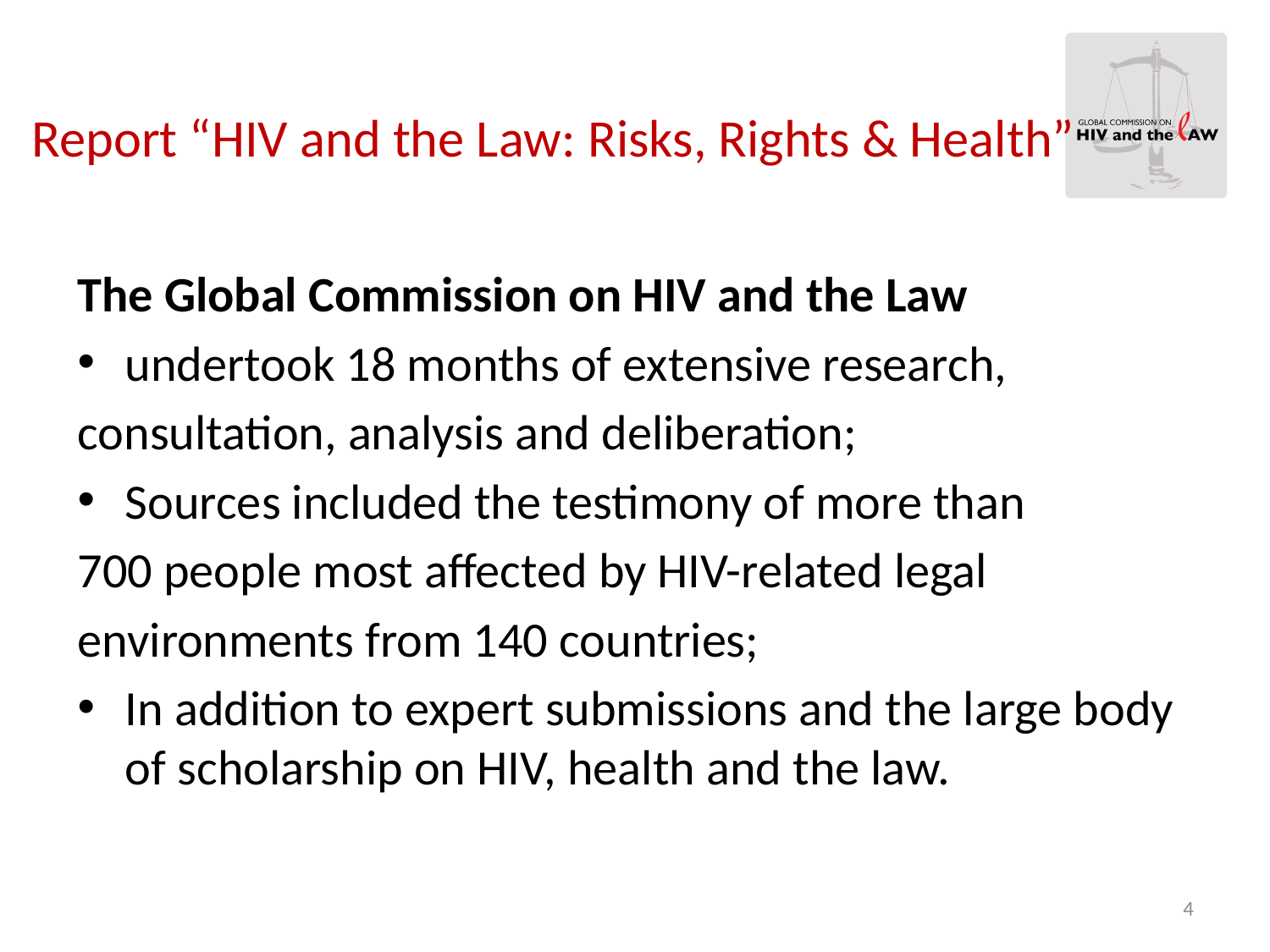

# Report “HIV and the Law: Risks, Rights & Health”
The Global Commission on HIV and the Law
undertook 18 months of extensive research,
consultation, analysis and deliberation;
Sources included the testimony of more than
700 people most affected by HIV-related legal
environments from 140 countries;
In addition to expert submissions and the large body of scholarship on HIV, health and the law.
4